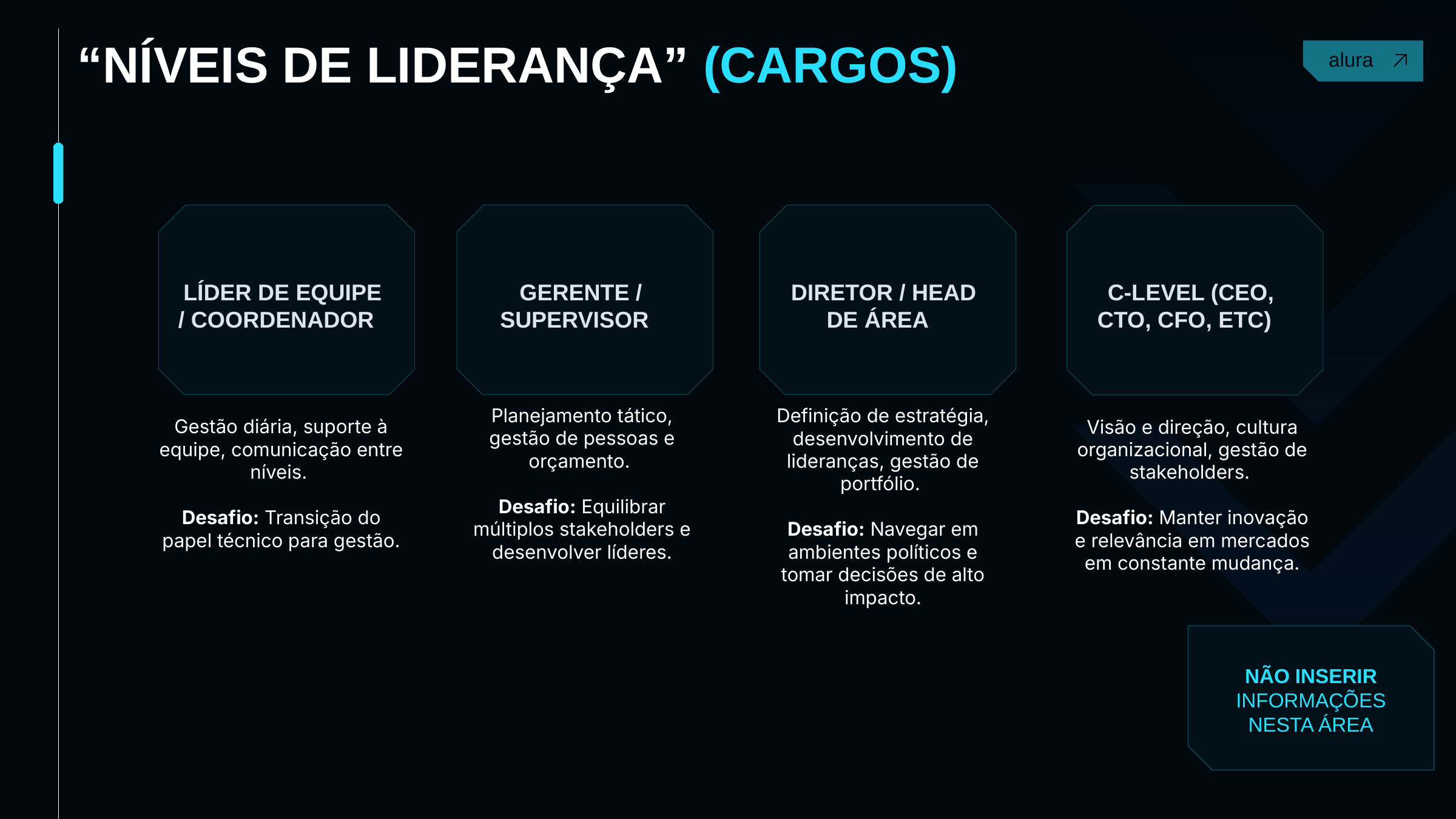

“NÍVEIS DE LIDERANÇA” (CARGOS)

 LÍDER DE EQUIPE / COORDENADOR
 GERENTE / SUPERVISOR
 DIRETOR / HEAD DE ÁREA
 C-LEVEL (CEO, CTO, CFO, ETC)
Gestão diária, suporte à equipe, comunicação entre níveis.

Desafio: Transição do papel técnico para gestão.
Planejamento tático, gestão de pessoas e orçamento.
Desafio: Equilibrar múltiplos stakeholders e desenvolver líderes.
Definição de estratégia, desenvolvimento de lideranças, gestão de portfólio.

Desafio: Navegar em ambientes políticos e tomar decisões de alto impacto.
Visão e direção, cultura organizacional, gestão de stakeholders.

Desafio: Manter inovação e relevância em mercados em constante mudança.

NÃO INSERIR INFORMAÇÕES NESTA ÁREA